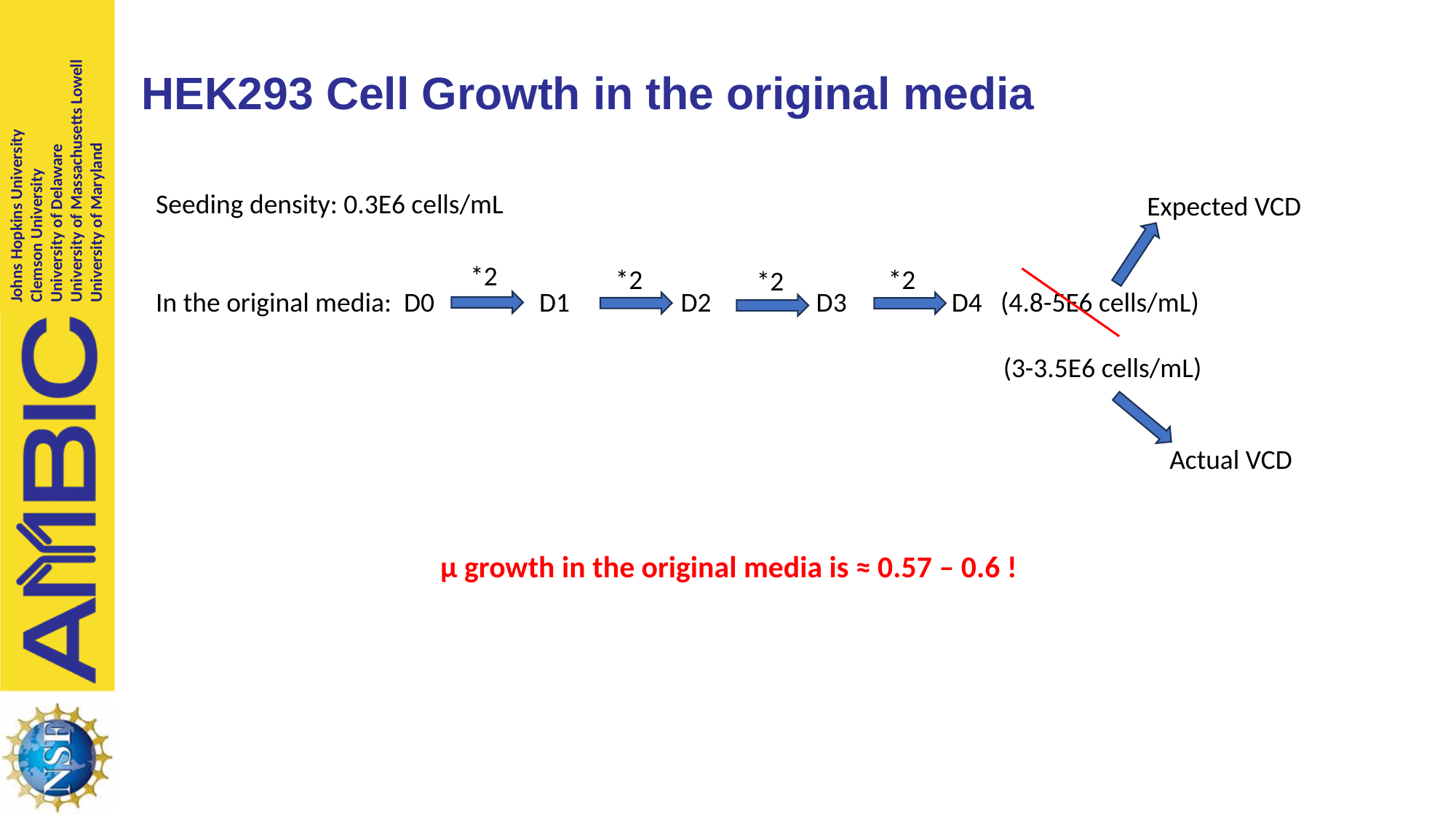

# HEK293 Cell Growth in the original media
Seeding density: 0.3E6 cells/mL

In the original media:  D0                 D1                  D2                 D3                 D4   (4.8-5E6 cells/mL)

                                                                                                                                         (3-3.5E6 cells/mL)

                                              μ growth in the original media is ≈ 0.57 – 0.6 !

Expected VCD

*2
*2
*2
*2

Actual VCD